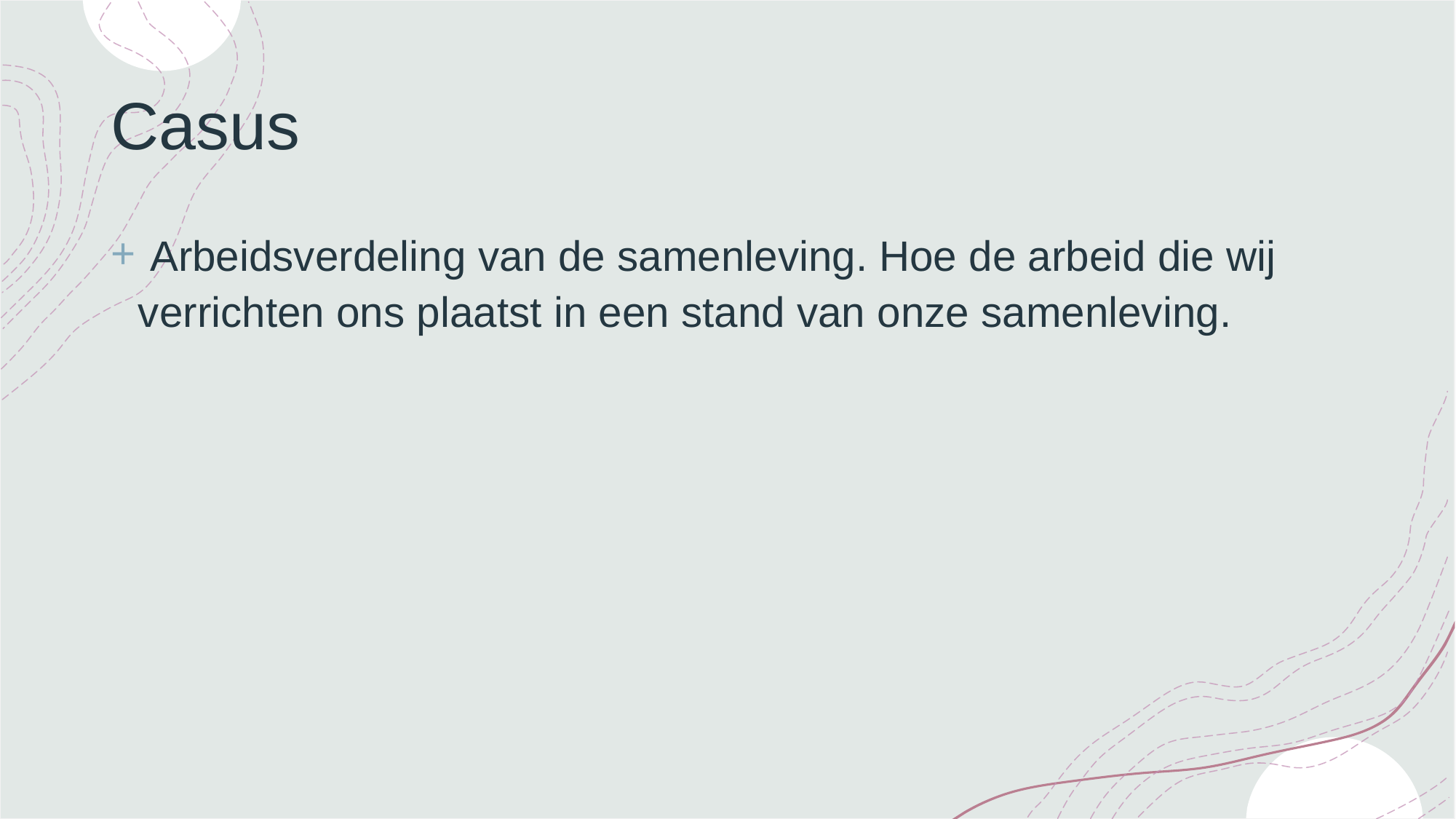

# Casus
 Arbeidsverdeling van de samenleving. Hoe de arbeid die wij verrichten ons plaatst in een stand van onze samenleving.